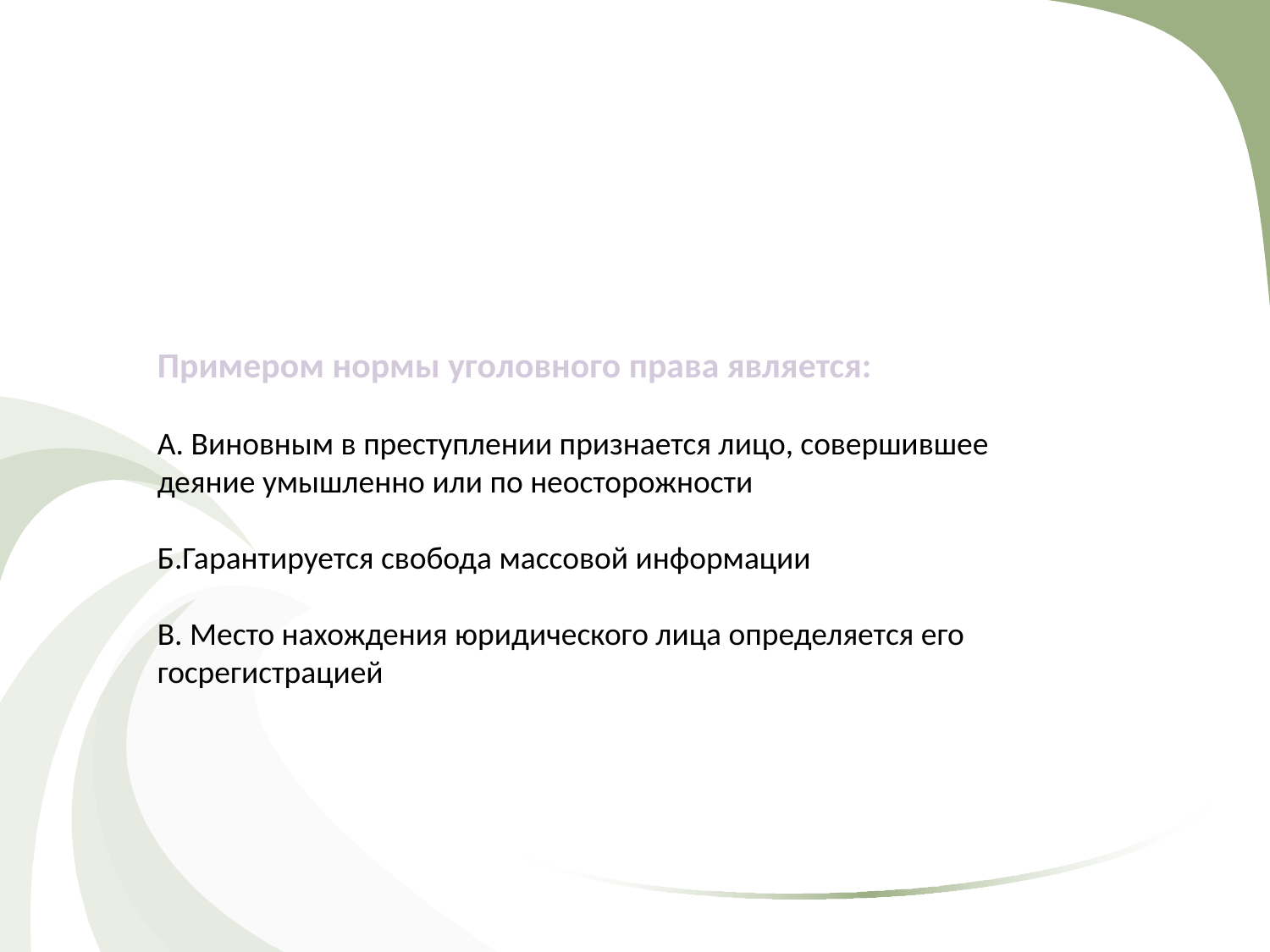

Примером нормы уголовного права является:

А. Виновным в преступлении признается лицо, совершившее деяние умышленно или по неосторожности

Б.Гарантируется свобода массовой информации

В. Место нахождения юридического лица определяется его госрегистрацией